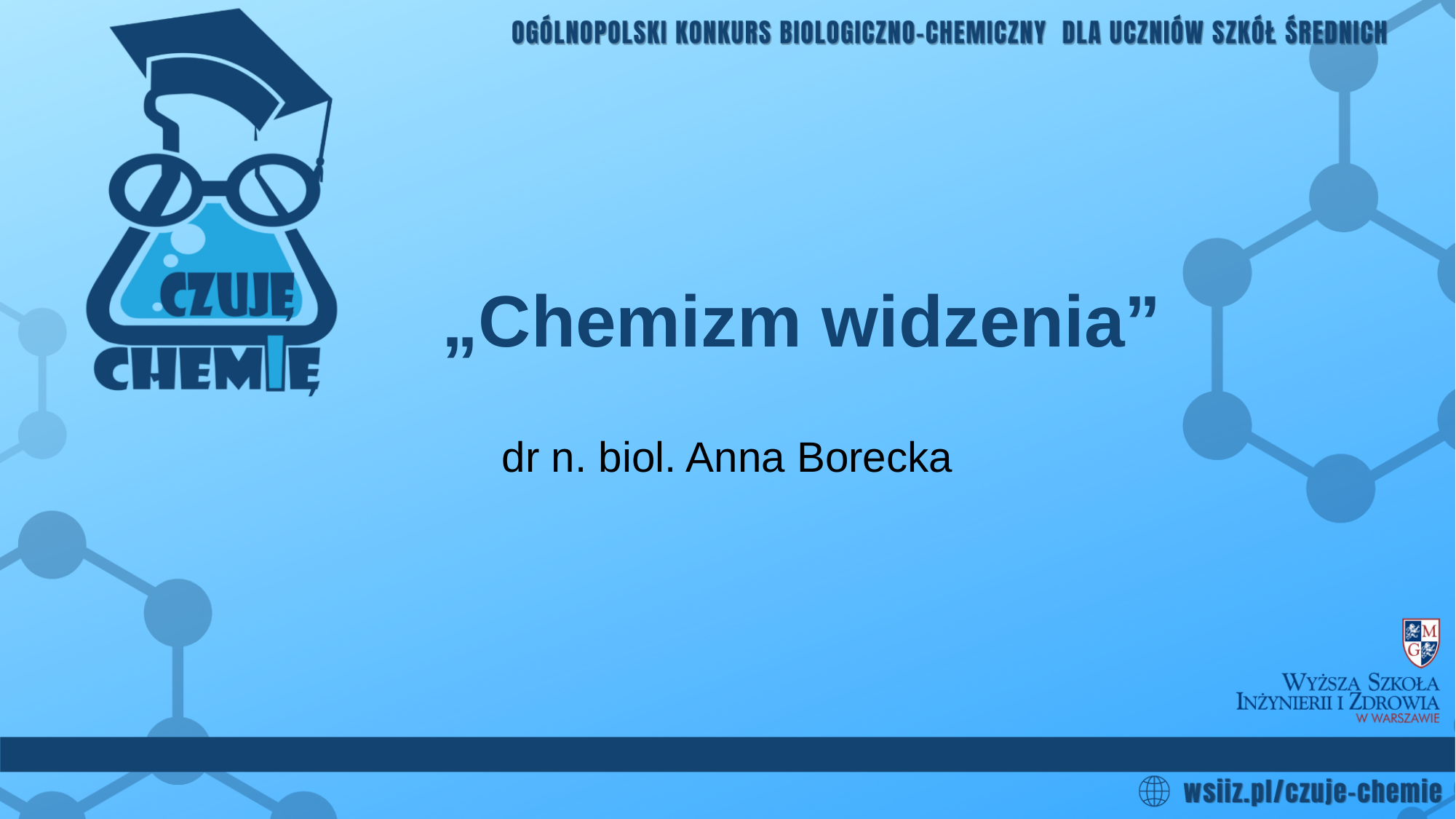

# „Chemizm widzenia”
dr n. biol. Anna Borecka